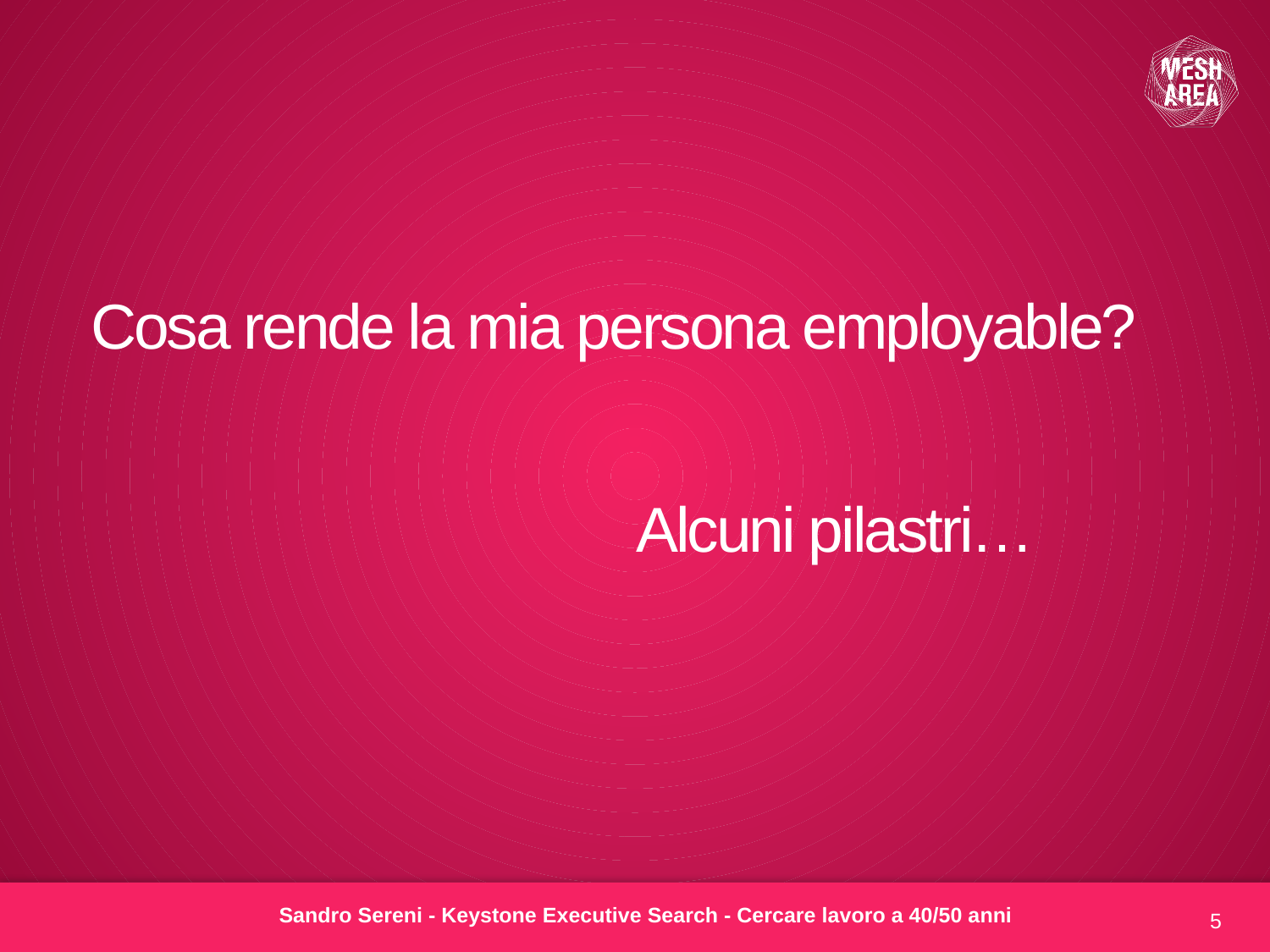

Cosa rende la mia persona employable?
Alcuni pilastri…
5
Sandro Sereni - Keystone Executive Search - Cercare lavoro a 40/50 anni